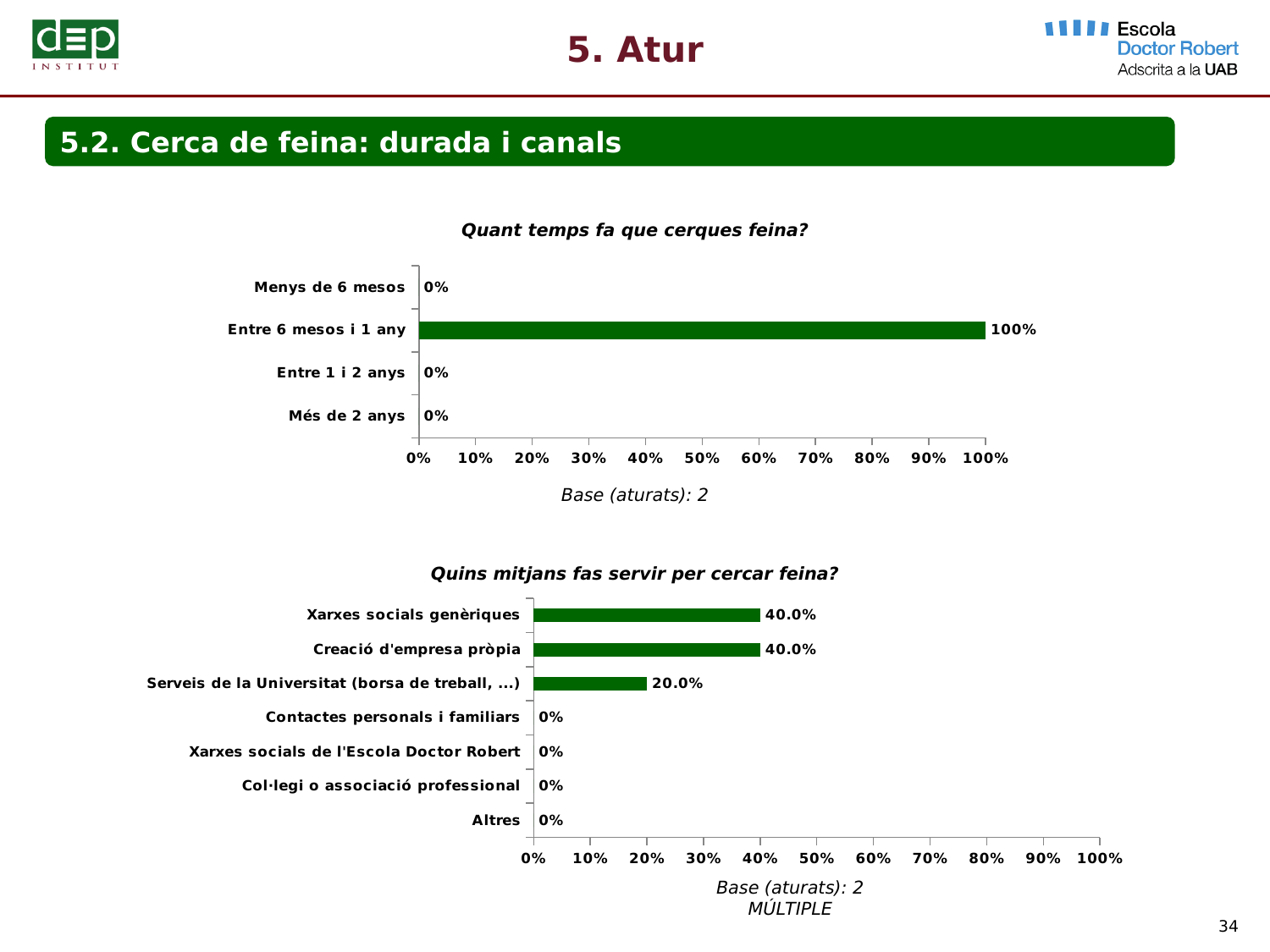

5. Atur
5.2. Cerca de feina: durada i canals
Quant temps fa que cerques feina?

### Chart

| Category | Serie 1 |
|---|---|
| Més de 2 anys | 0.0 |
| Entre 1 i 2 anys | 0.0 |
| Entre 6 mesos i 1 any | 1.0 |
| Menys de 6 mesos | 0.0 |
Base (aturats): 2
Quins mitjans fas servir per cercar feina?

### Chart

| Category | Serie 1 |
|---|---|
| Altres | 0.0 |
| Col·legi o associació professional | 0.0 |
| Xarxes socials de l'Escola Doctor Robert | 0.0 |
| Contactes personals i familiars | 0.0 |
| Serveis de la Universitat (borsa de treball, ...) | 0.2 |
| Creació d'empresa pròpia | 0.4 |
| Xarxes socials genèriques | 0.4 |
Base (aturats): 2
MÚLTIPLE
34